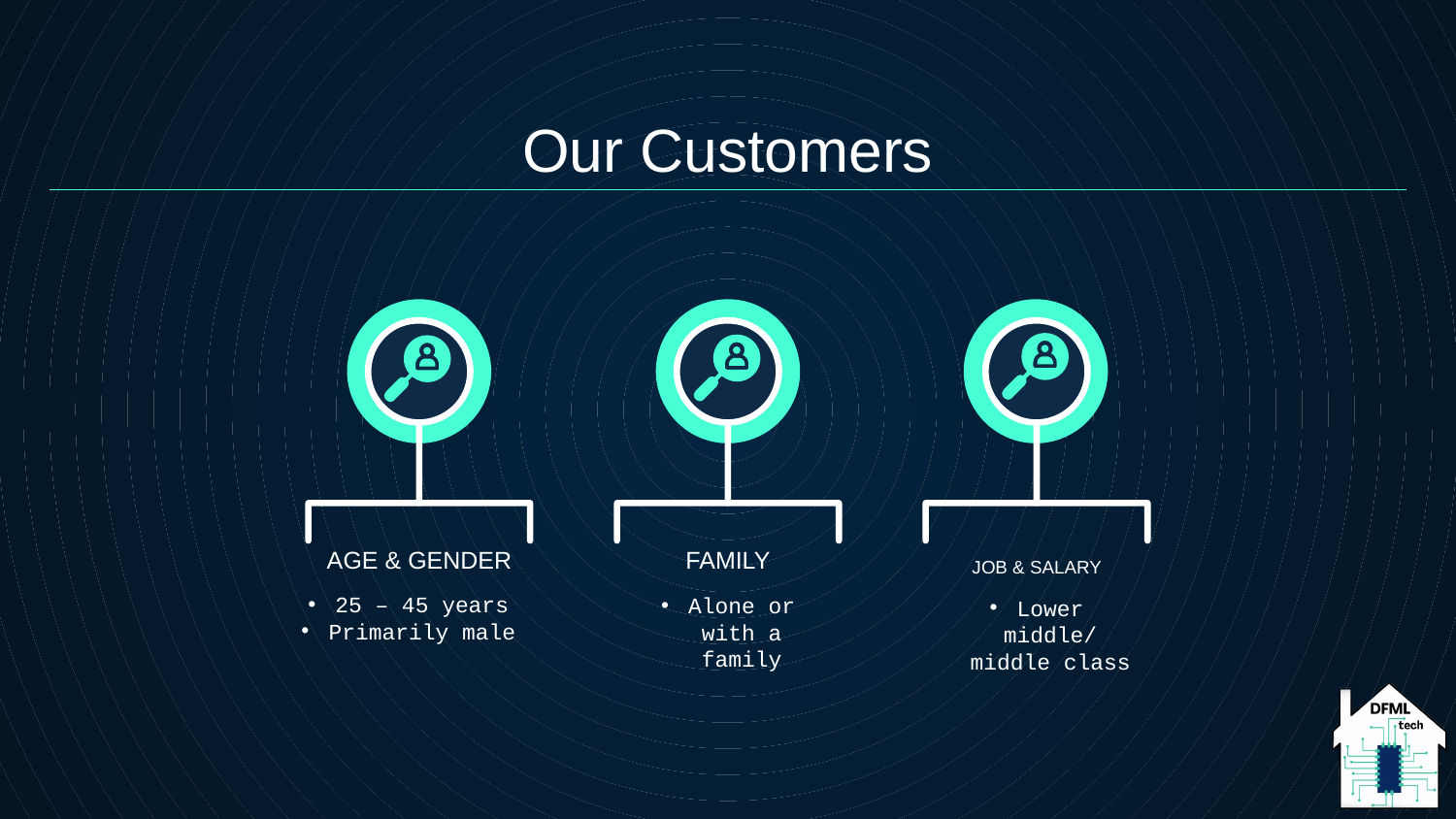

Our Customers

AGE & GENDER
# FAMILY
JOB & SALARY
25 – 45 years
Primarily male
Alone or with a family
Lower middle/ middle class